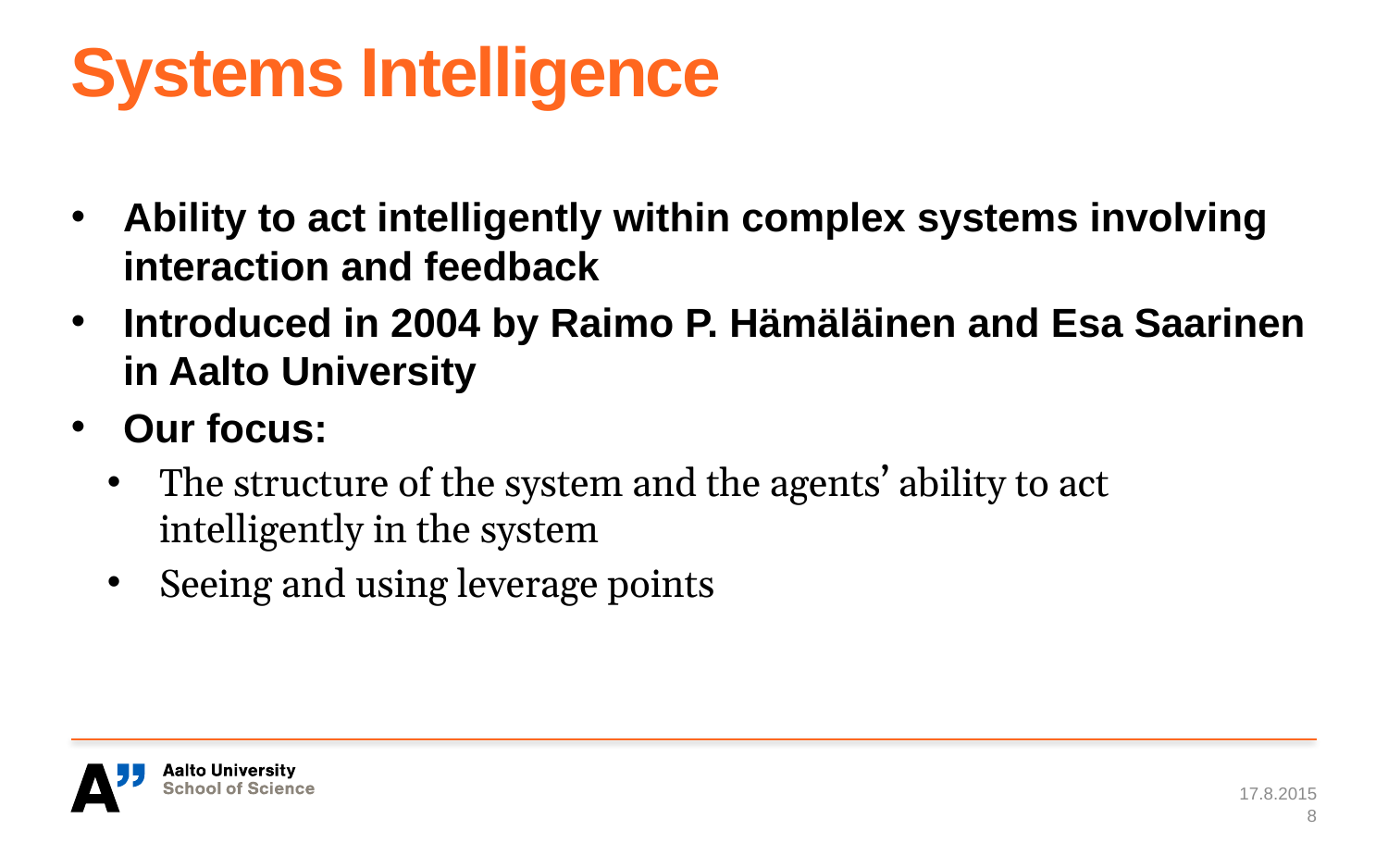

# Systems Intelligence
Ability to act intelligently within complex systems involving interaction and feedback
Introduced in 2004 by Raimo P. Hämäläinen and Esa Saarinen in Aalto University
Our focus:
The structure of the system and the agents’ ability to act intelligently in the system
Seeing and using leverage points
17.8.2015
8